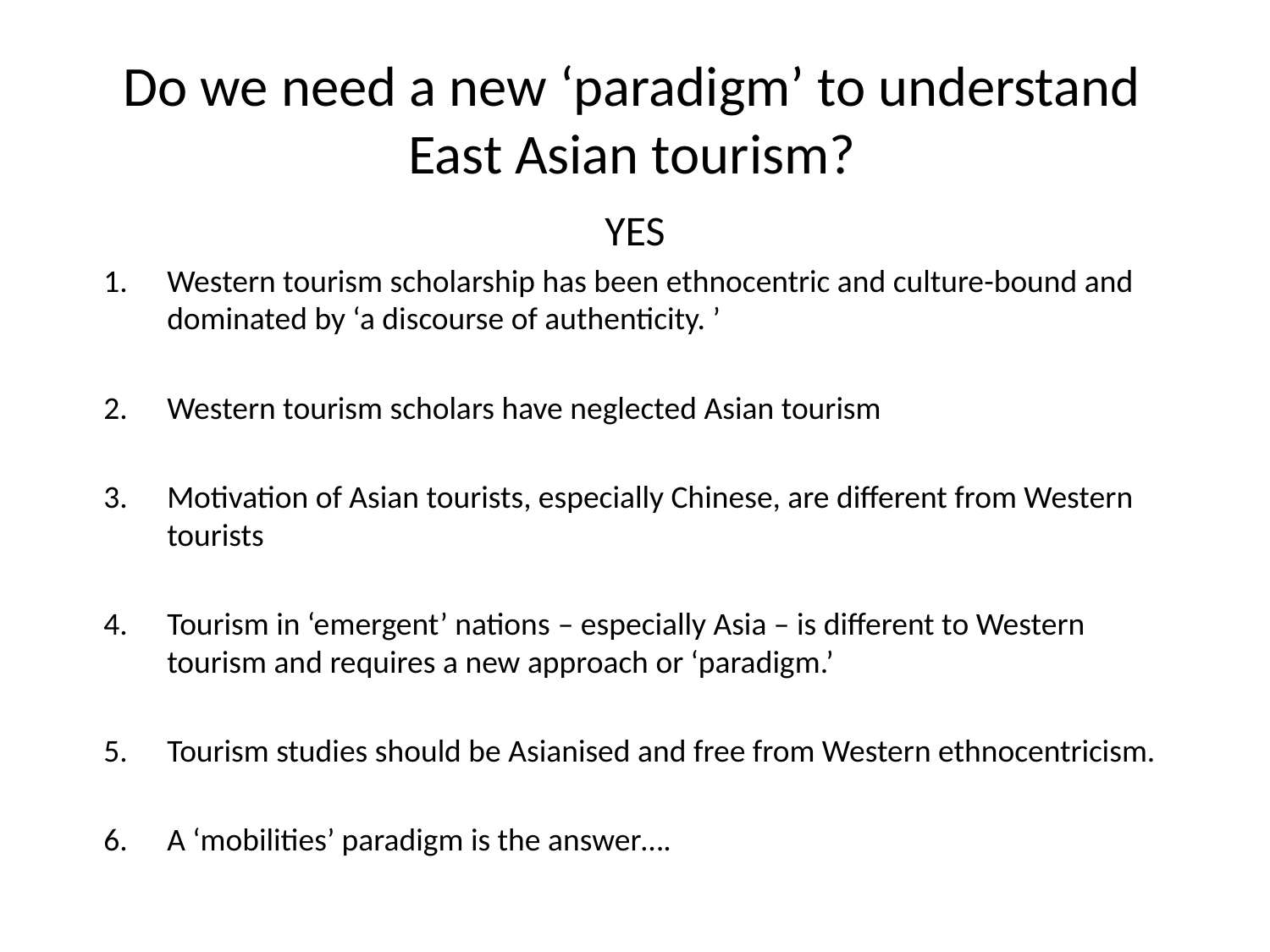

# Do we need a new ‘paradigm’ to understand East Asian tourism?
YES
Western tourism scholarship has been ethnocentric and culture-bound and dominated by ‘a discourse of authenticity. ’

Western tourism scholars have neglected Asian tourism

Motivation of Asian tourists, especially Chinese, are different from Western tourists

Tourism in ‘emergent’ nations – especially Asia – is different to Western tourism and requires a new approach or ‘paradigm.’

Tourism studies should be Asianised and free from Western ethnocentricism.

A ‘mobilities’ paradigm is the answer….